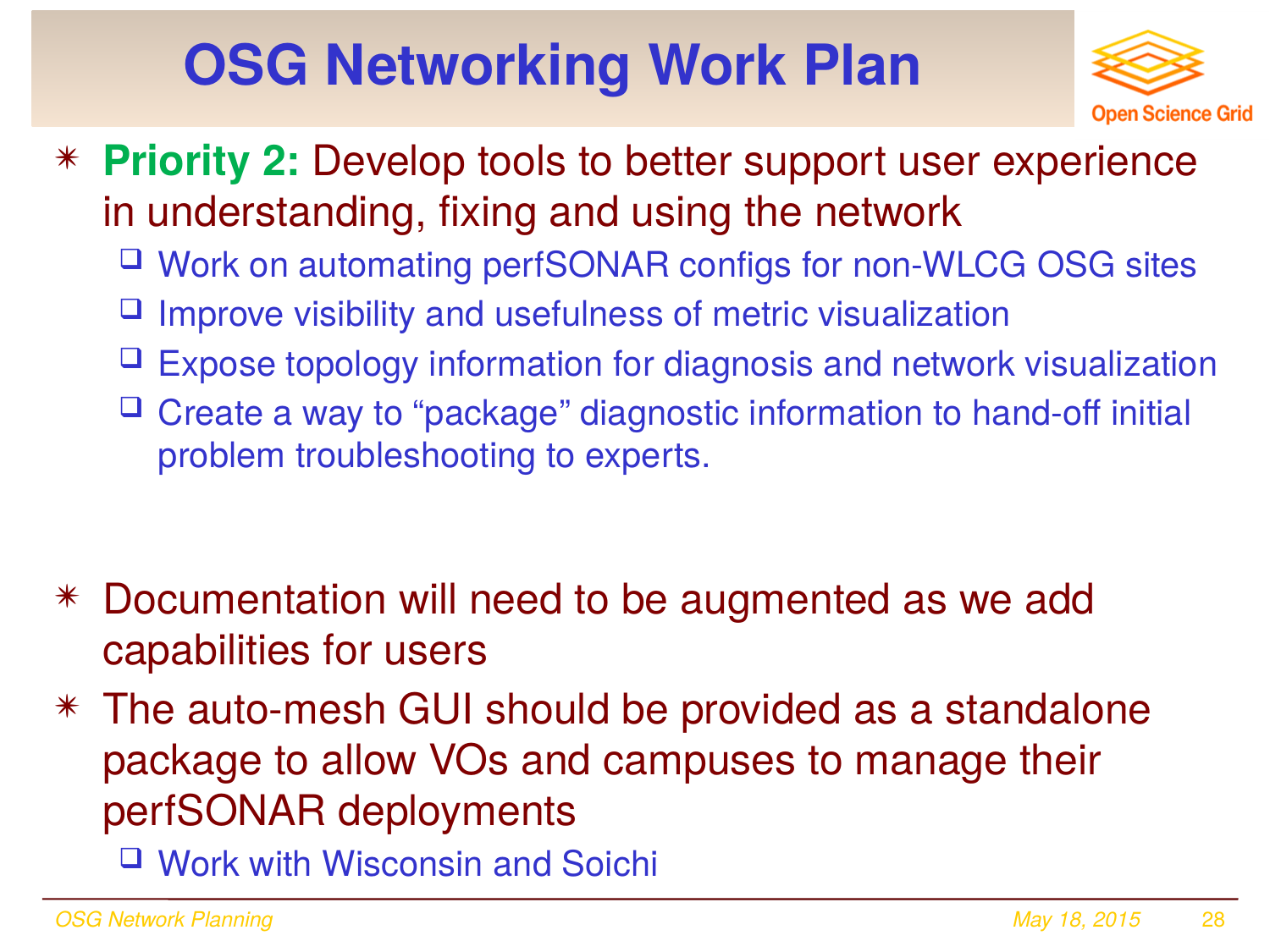

# OSG Networking Work Plan
Priority 2: Develop tools to better support user experience in understanding, fixing and using the network
Work on automating perfSONAR configs for non-WLCG OSG sites
Improve visibility and usefulness of metric visualization
Expose topology information for diagnosis and network visualization
Create a way to “package” diagnostic information to hand-off initial problem troubleshooting to experts.

Documentation will need to be augmented as we add capabilities for users
The auto-mesh GUI should be provided as a standalone package to allow VOs and campuses to manage their perfSONAR deployments
Work with Wisconsin and Soichi
OSG Network Planning
May 18, 2015
28